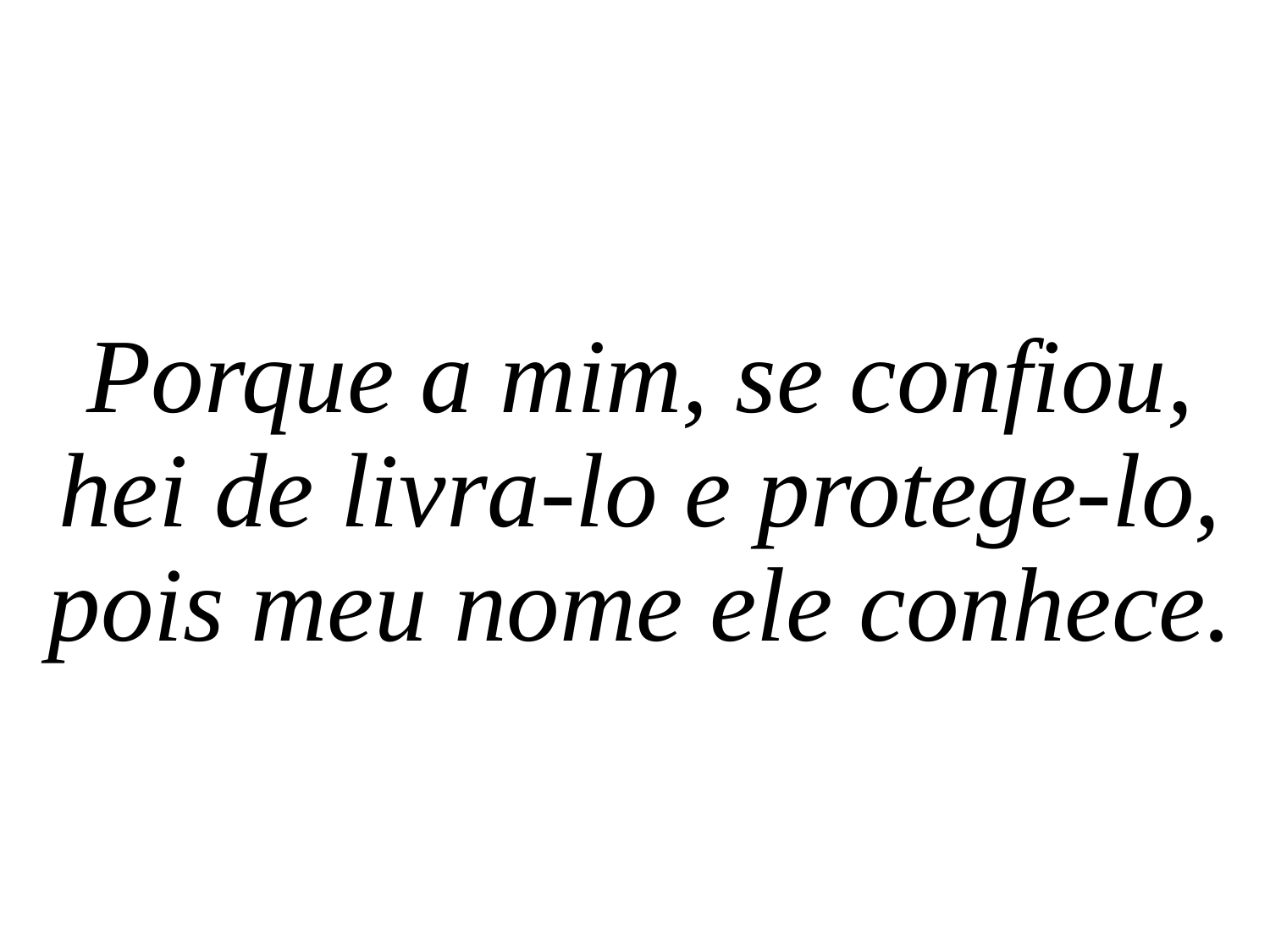

Porque a mim, se confiou, hei de livra-lo e protege-lo, pois meu nome ele conhece.